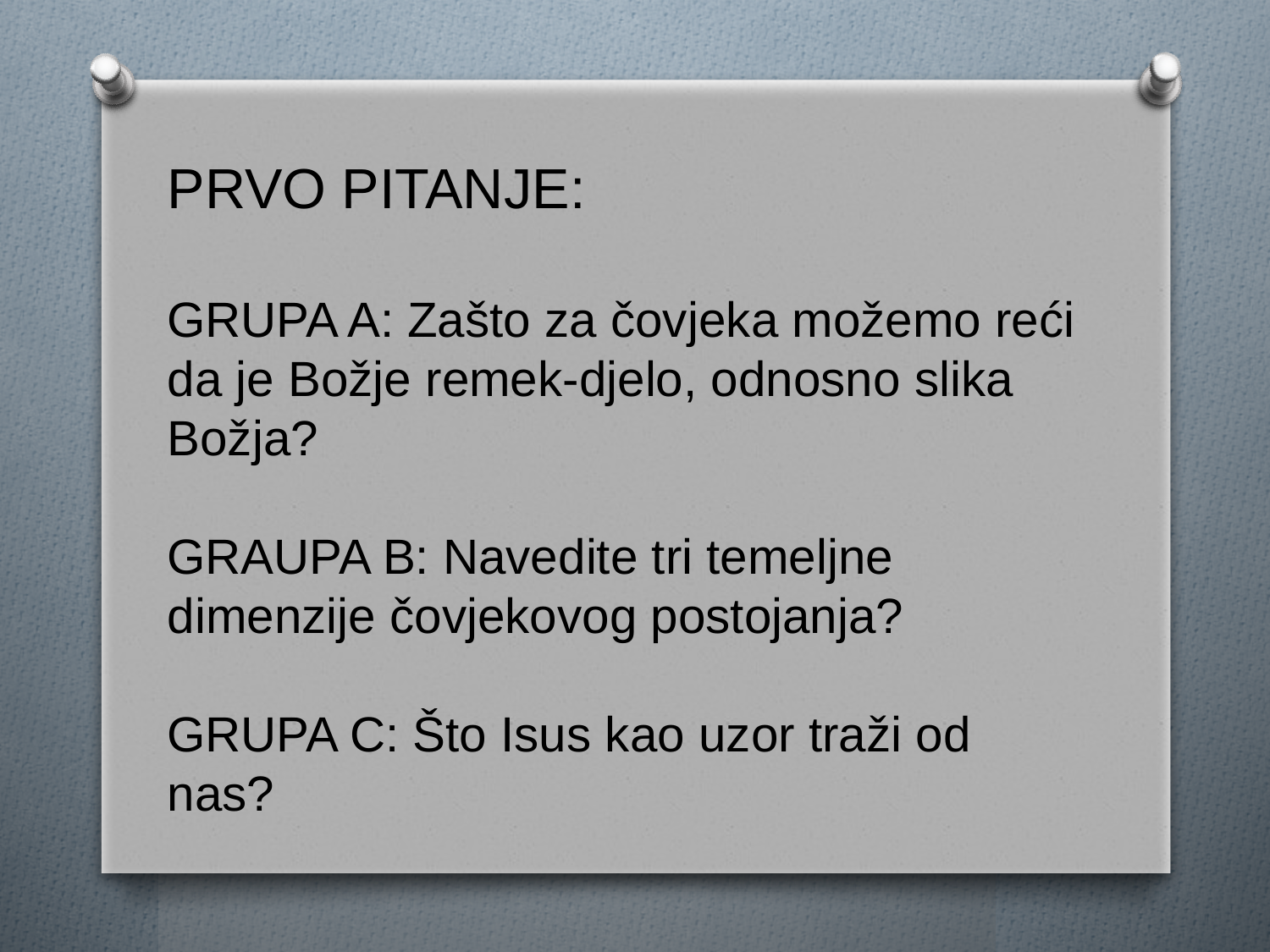

PRVO PITANJE:

GRUPA A: Zašto za čovjeka možemo reći da je Božje remek-djelo, odnosno slika Božja?

GRAUPA B: Navedite tri temeljne dimenzije čovjekovog postojanja?

GRUPA C: Što Isus kao uzor traži od nas?